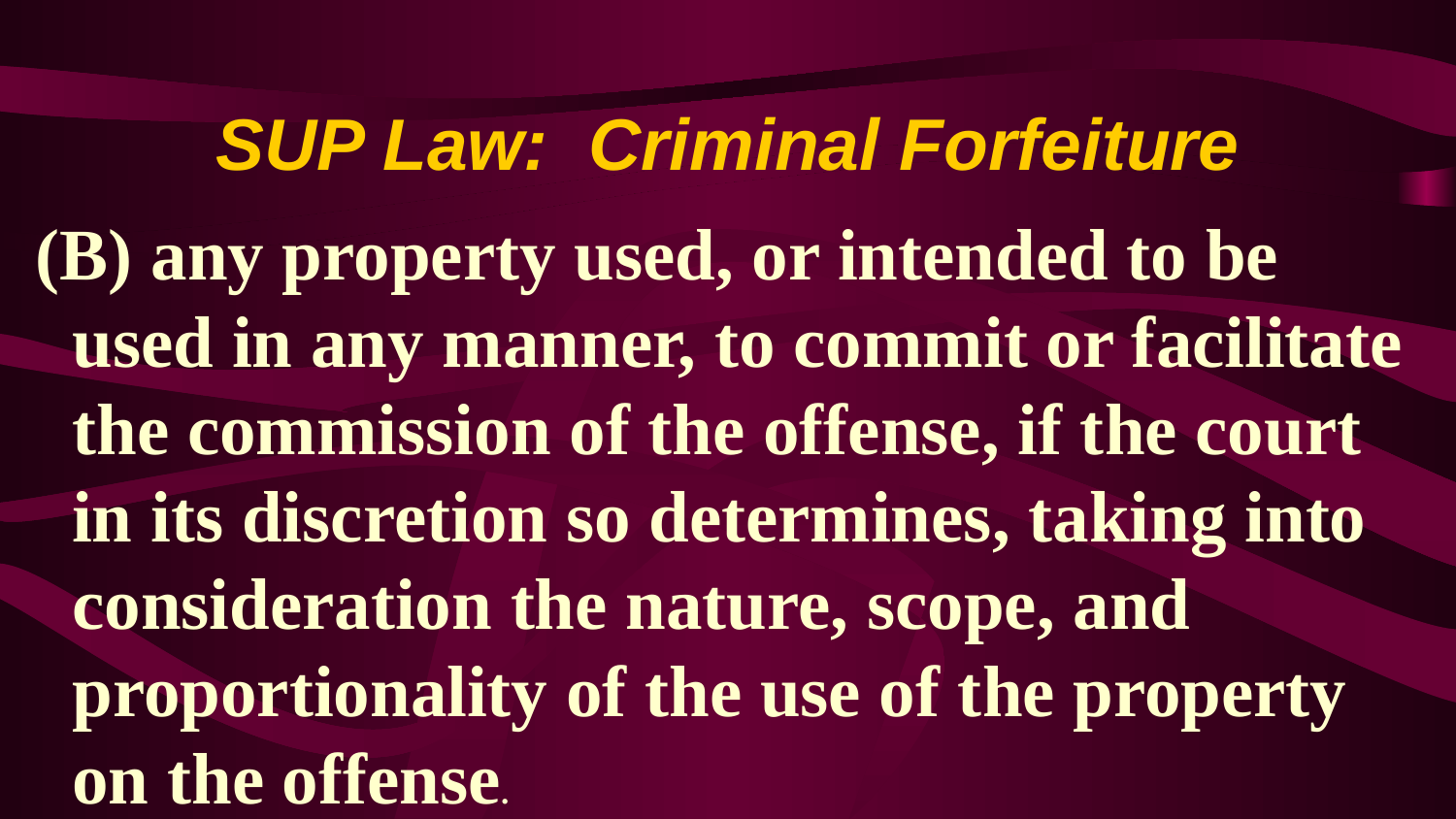

# SUP Law:  Criminal Forfeiture
(B) any property used, or intended to be used in any manner, to commit or facilitate the commission of the offense, if the court in its discretion so determines, taking into consideration the nature, scope, and proportionality of the use of the property on the offense.